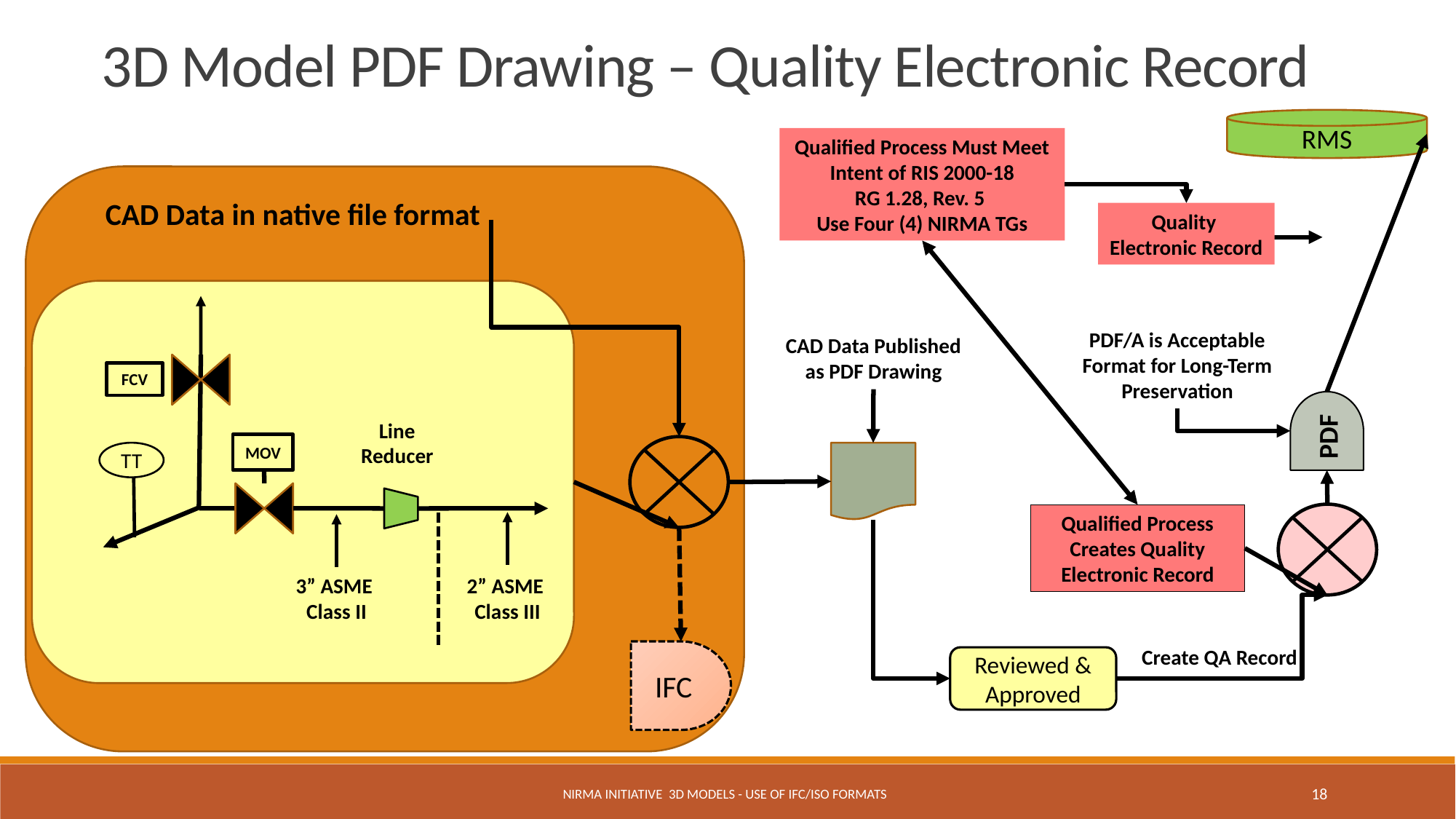

3D Model PDF Drawing – Quality Electronic Record
RMS
Qualified Process Must Meet Intent of RIS 2000-18
RG 1.28, Rev. 5
Use Four (4) NIRMA TGs

CAD Data in native file format
Quality
Electronic Record

PDF/A is Acceptable Format for Long-Term Preservation
CAD Data Published
as PDF Drawing

FCV
PDF
Line
Reducer
MOV

TT

Qualified Process Creates Quality Electronic Record
3” ASME
Class II
2” ASME
Class III
Create QA Record
IFC
Reviewed & Approved
NIRMA Initiative  3D Models - Use of IFC/ISO Formats
18